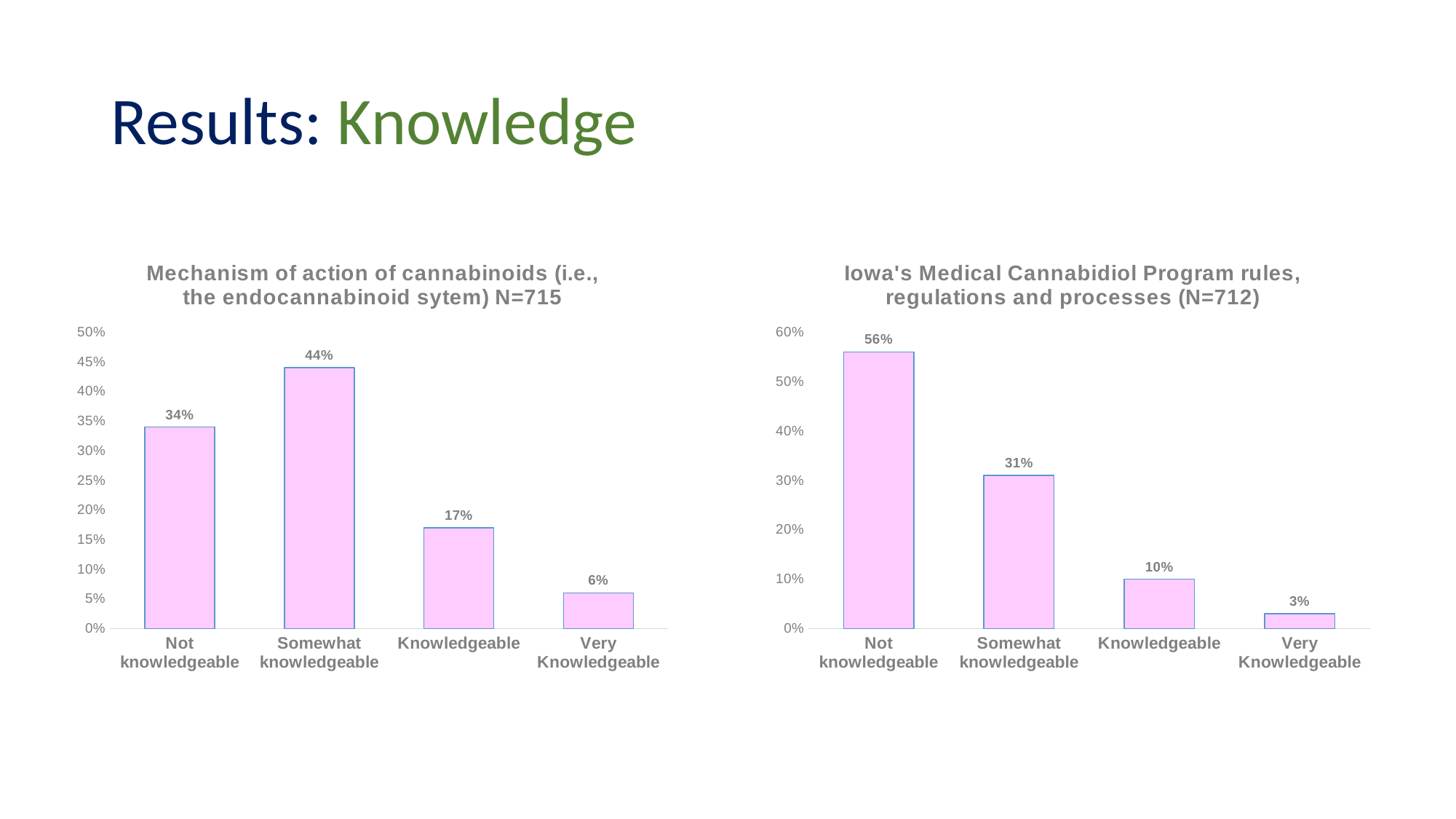

# Results: Knowledge

### Chart: Mechanism of action of cannabinoids (i.e., the endocannabinoid sytem) N=715

| Category |  |
|---|---|
| Not knowledgeable | 0.34 |
| Somewhat knowledgeable | 0.44 |
| Knowledgeable | 0.17 |
| Very Knowledgeable | 0.06 |

### Chart: Iowa's Medical Cannabidiol Program rules, regulations and processes (N=712)

| Category |  |
|---|---|
| Not knowledgeable | 0.56 |
| Somewhat knowledgeable | 0.31 |
| Knowledgeable | 0.1 |
| Very Knowledgeable | 0.03 |